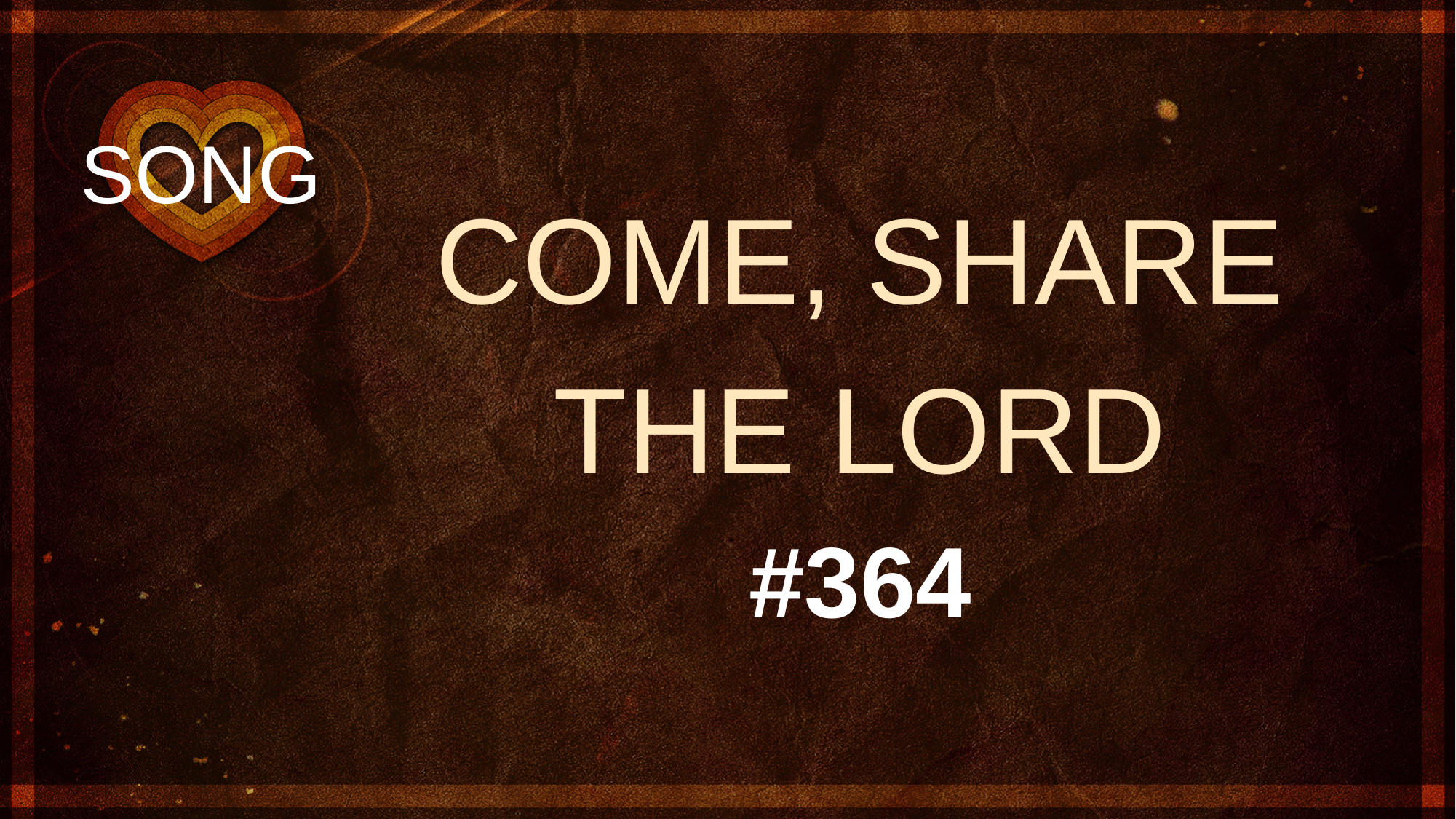

COME, SHARE
THE LORD
#364
# SONG